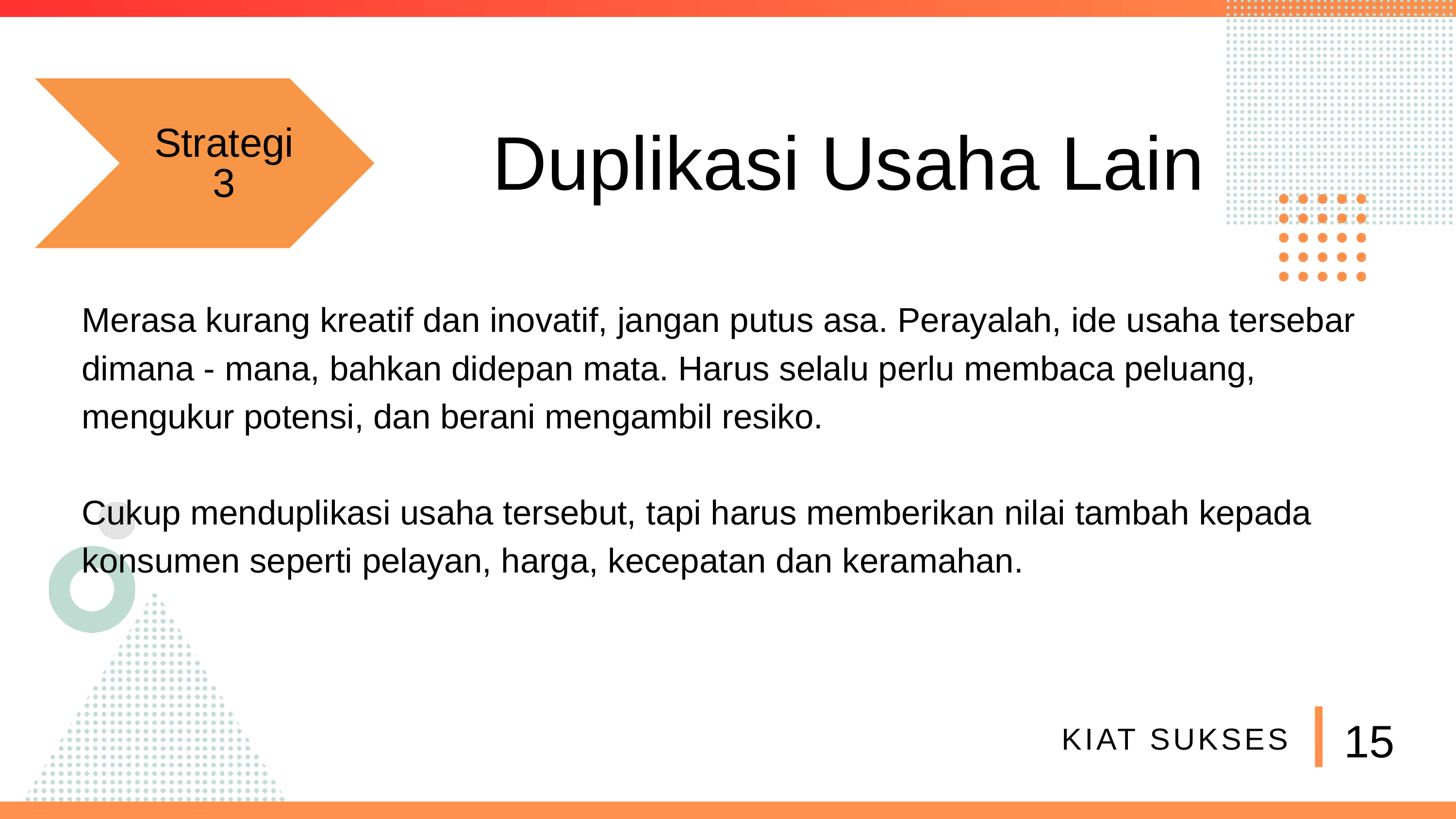

Duplikasi Usaha Lain
Strategi
3

Merasa kurang kreatif dan inovatif, jangan putus asa. Perayalah, ide usaha tersebar dimana - mana, bahkan didepan mata. Harus selalu perlu membaca peluang, mengukur potensi, dan berani mengambil resiko.

Cukup menduplikasi usaha tersebut, tapi harus memberikan nilai tambah kepada konsumen seperti pelayan, harga, kecepatan dan keramahan.

15

KIAT SUKSES